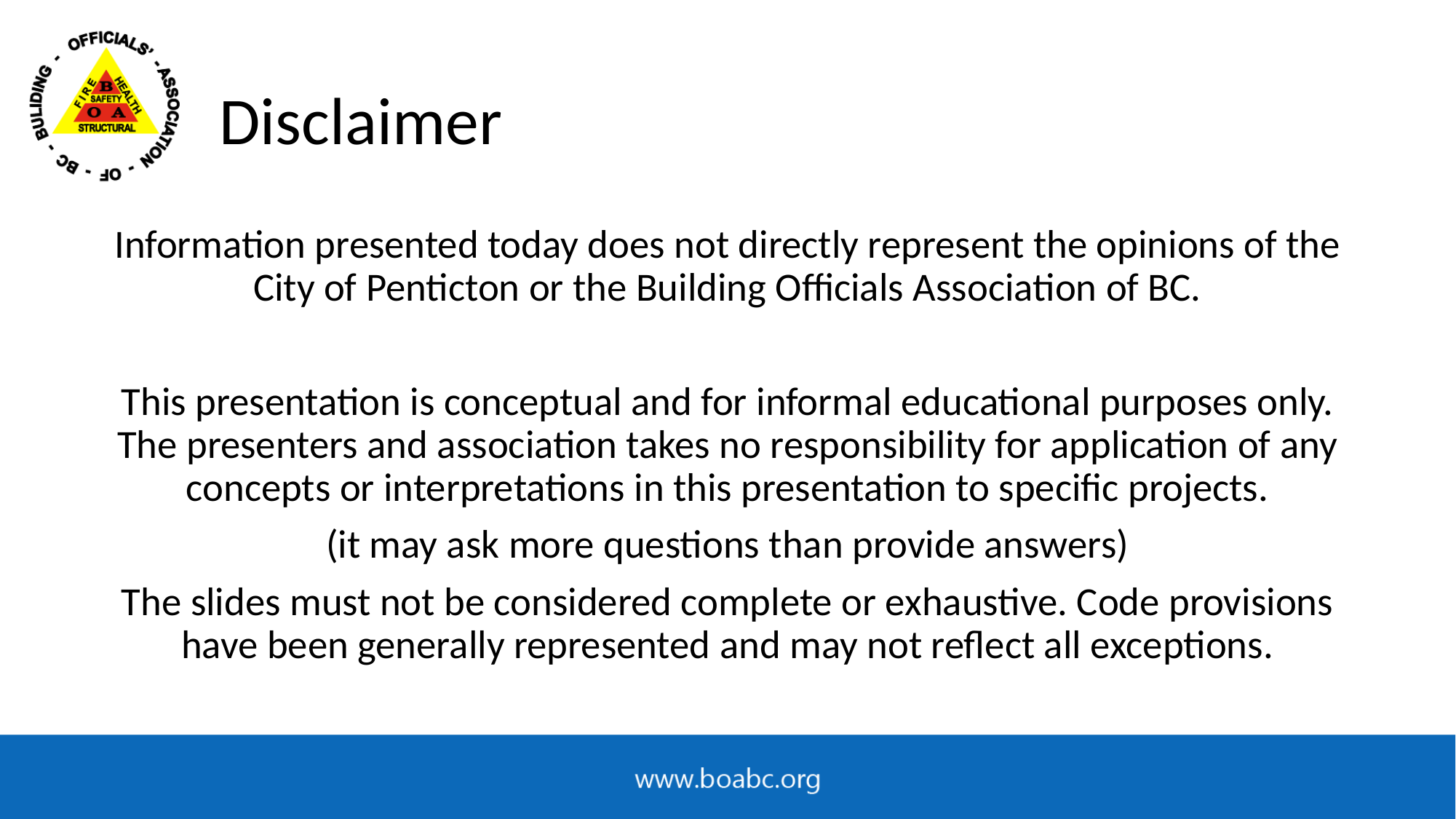

# Disclaimer
Information presented today does not directly represent the opinions of the City of Penticton or the Building Officials Association of BC.​

This presentation is conceptual and for informal educational purposes only. The presenters and association takes no responsibility for application of any concepts or interpretations in this presentation to specific projects.​
(it may ask more questions than provide answers)
The slides must not be considered complete or exhaustive. Code provisions have been generally represented and may not reflect all exceptions.​